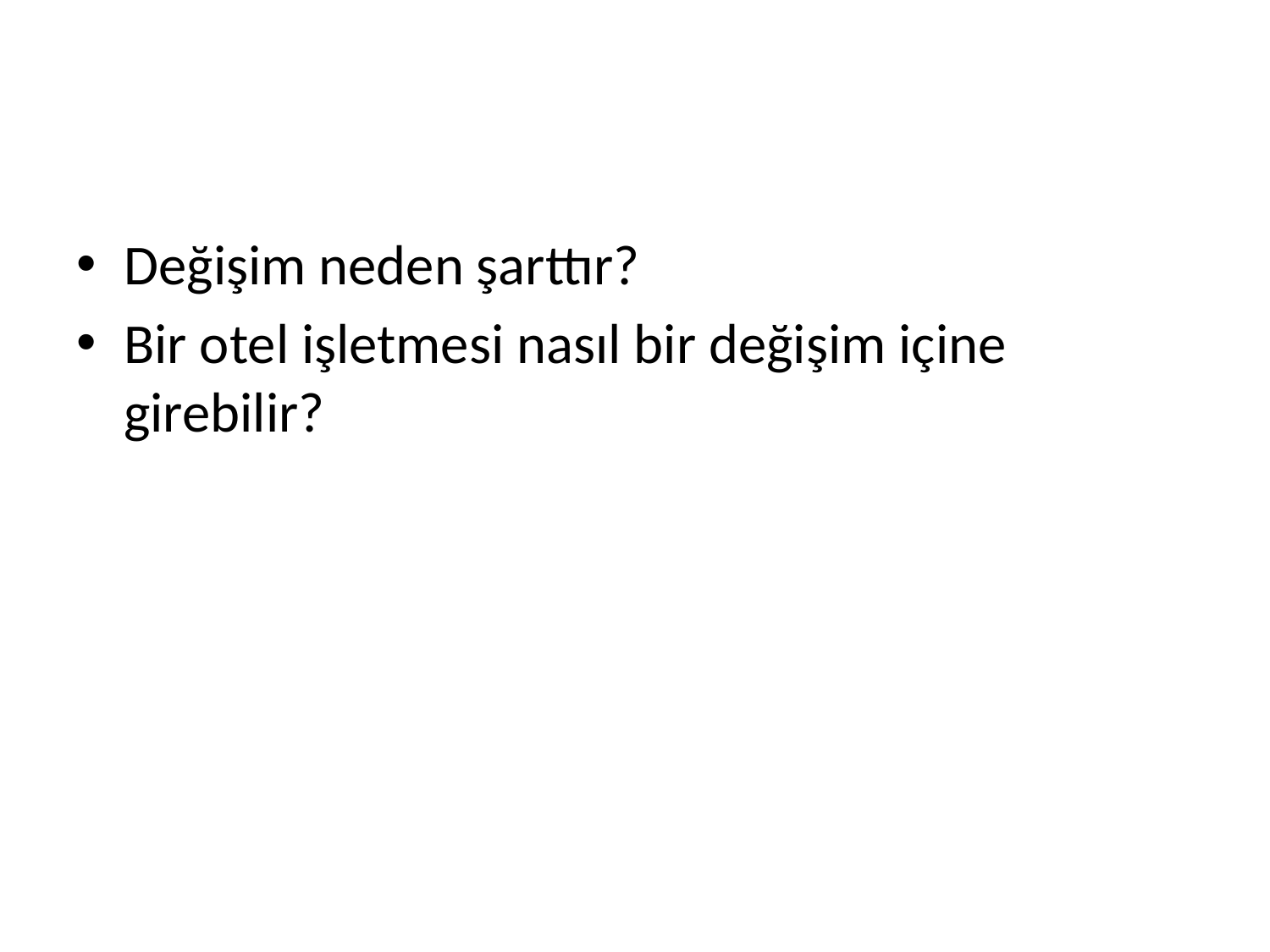

#
Değişim neden şarttır?
Bir otel işletmesi nasıl bir değişim içine girebilir?